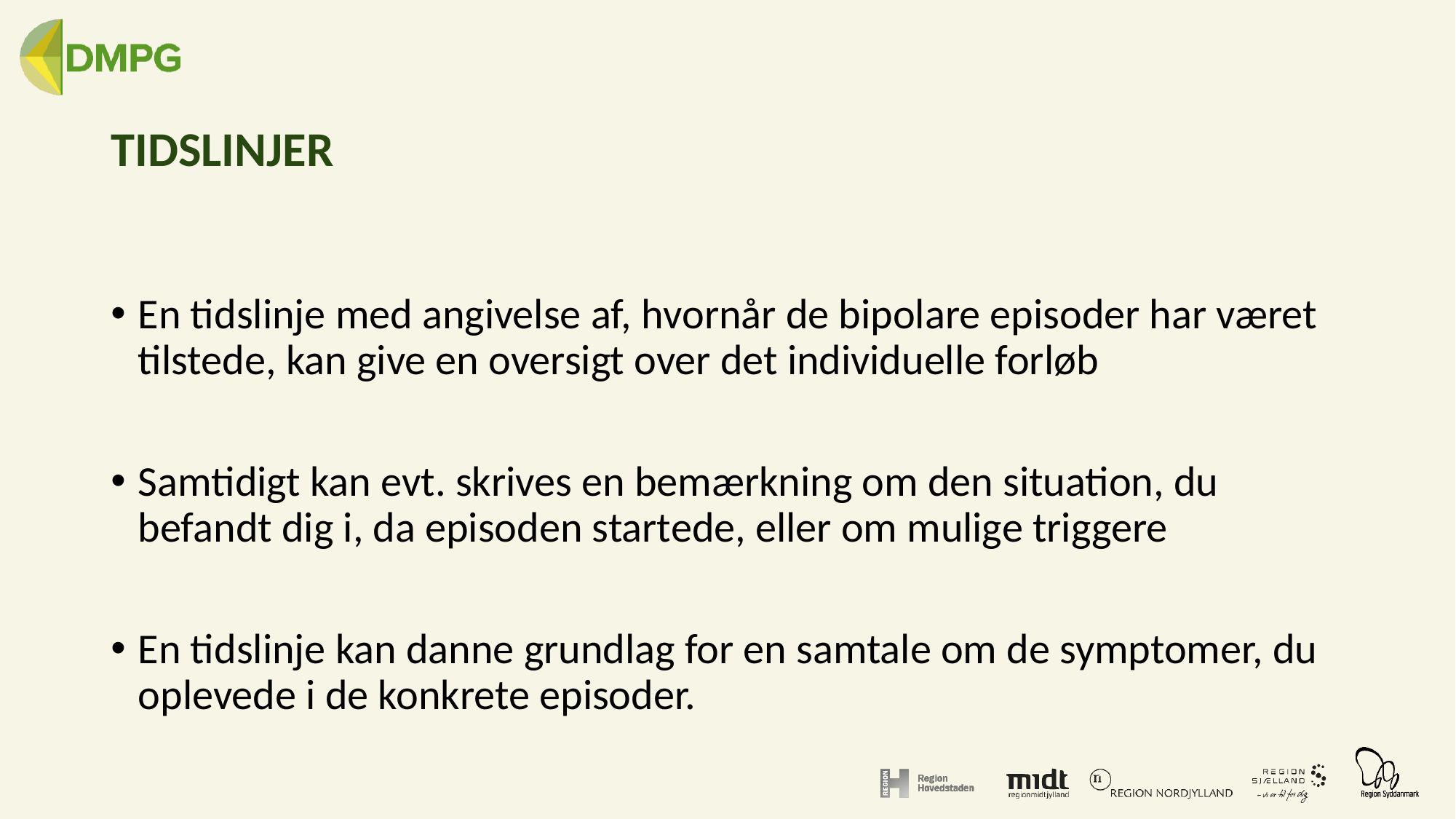

# tidslinjer

En tidslinje med angivelse af, hvornår de bipolare episoder har været tilstede, kan give en oversigt over det individuelle forløb

Samtidigt kan evt. skrives en bemærkning om den situation, du befandt dig i, da episoden startede, eller om mulige triggere

En tidslinje kan danne grundlag for en samtale om de symptomer, du oplevede i de konkrete episoder.